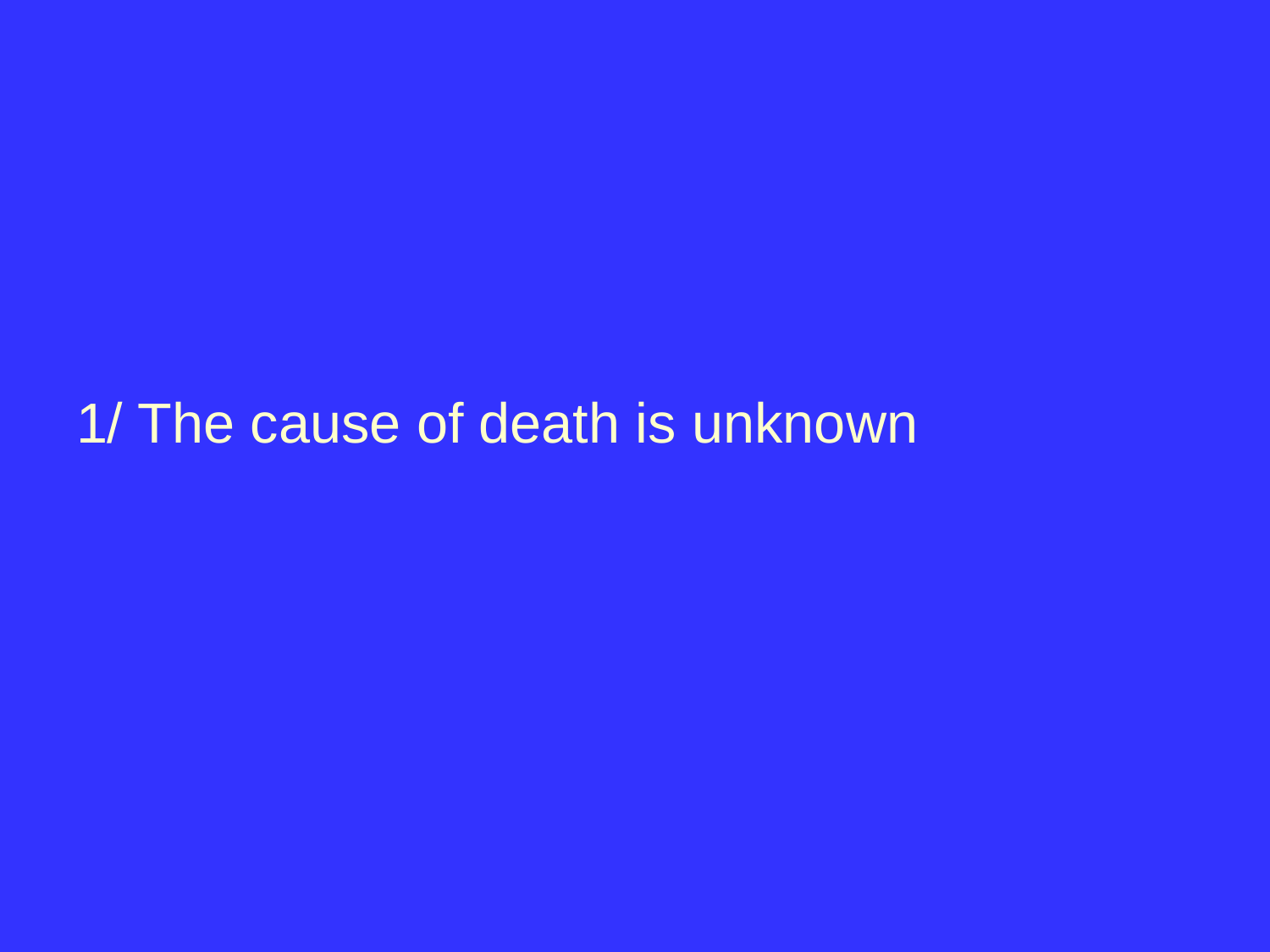

#

1/ The cause of death is unknown